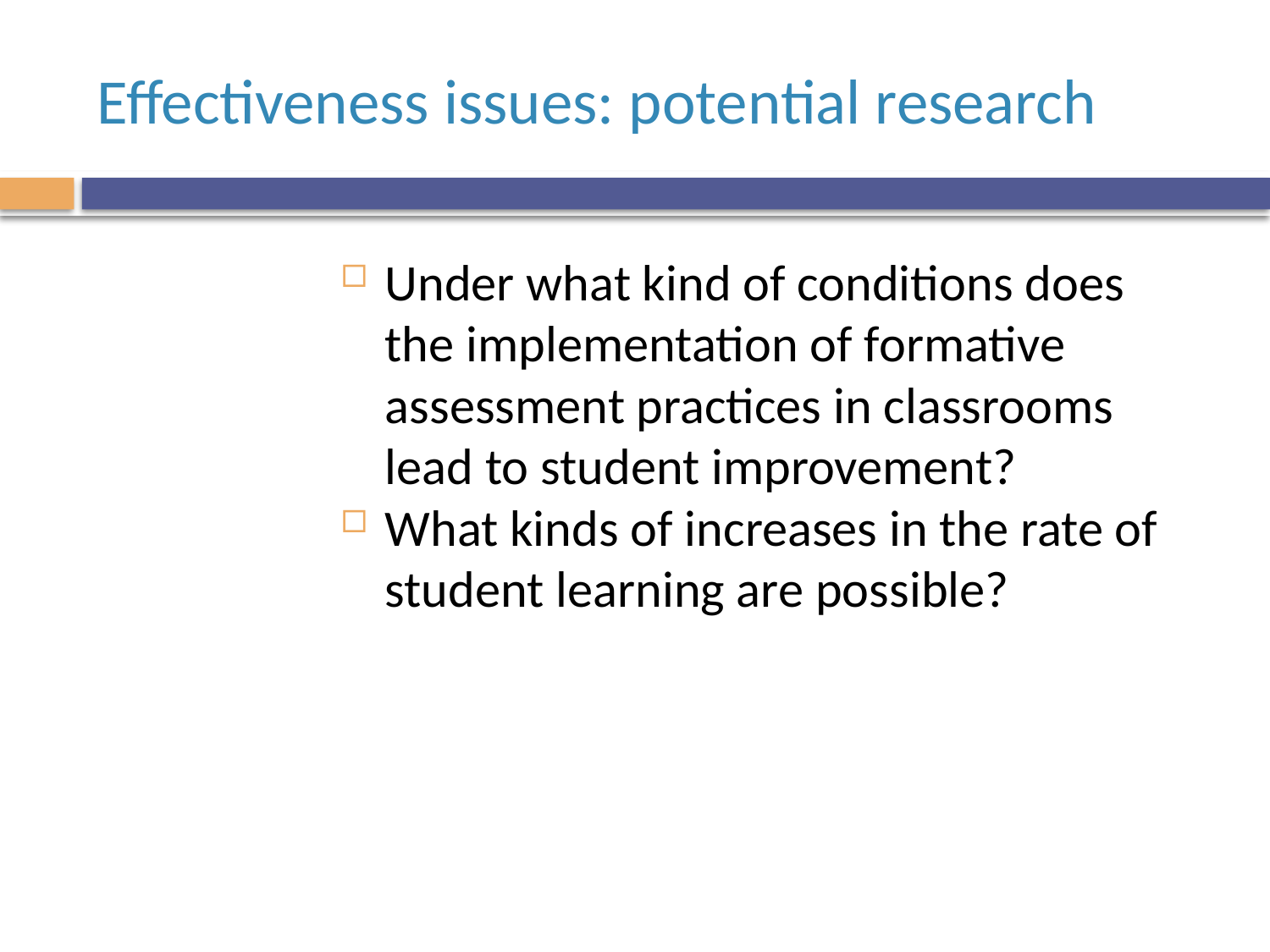

# Effectiveness issues: potential research

Under what kind of conditions does the implementation of formative assessment practices in classrooms lead to student improvement?
What kinds of increases in the rate of student learning are possible?